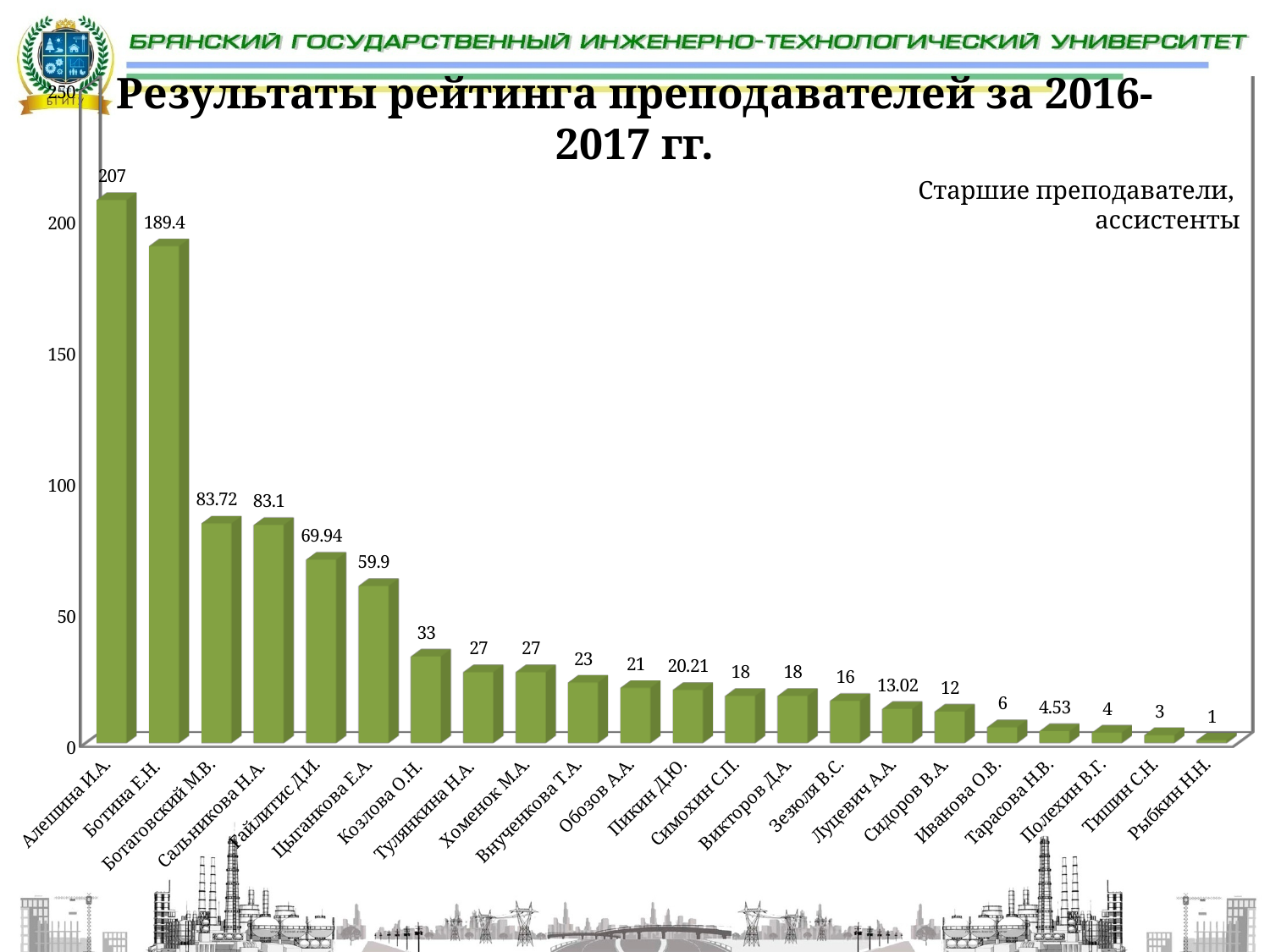

# Результаты рейтинга преподавателей за 2016-2017 гг.

[unsupported chart]

Старшие преподаватели,
ассистенты